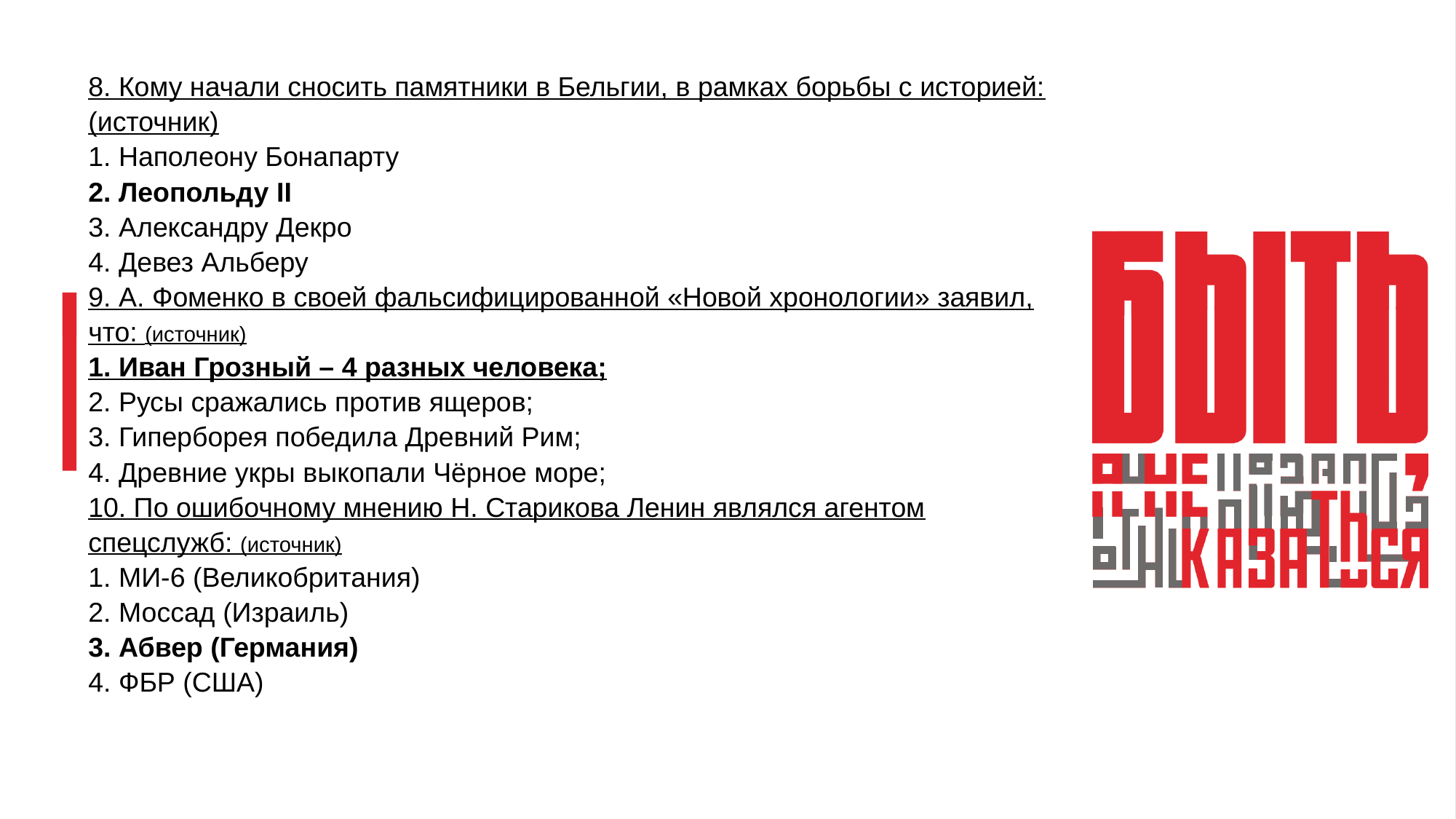

8. Кому начали сносить памятники в Бельгии, в рамках борьбы с историей: (источник)
1. Наполеону Бонапарту
2. Леопольду II
3. Александру Декро
4. Девез Альберу
9. А. Фоменко в своей фальсифицированной «Новой хронологии» заявил, что: (источник)
1. Иван Грозный – 4 разных человека;
2. Русы сражались против ящеров;
3. Гиперборея победила Древний Рим;
4. Древние укры выкопали Чёрное море;
10. По ошибочному мнению Н. Старикова Ленин являлся агентом спецслужб: (источник)
1. МИ-6 (Великобритания)
2. Моссад (Израиль)
3. Абвер (Германия)
4. ФБР (США)